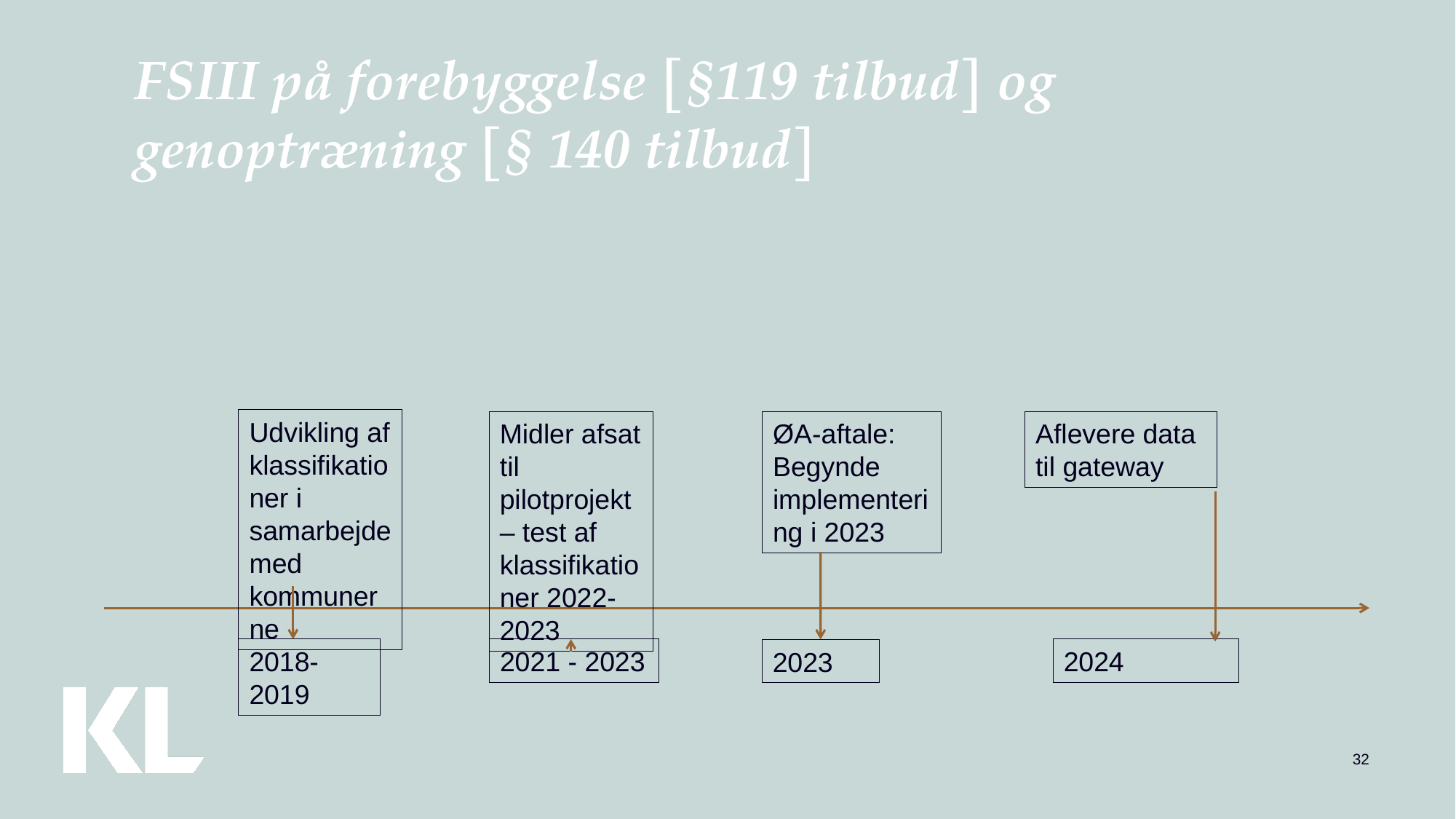

# FSIII på forebyggelse [§119 tilbud] og genoptræning [§ 140 tilbud]
Udvikling af klassifikationer i samarbejde med kommunerne
Midler afsat til pilotprojekt – test af klassifikationer 2022-2023
ØA-aftale: Begynde implementering i 2023
Aflevere data til gateway
2018-2019
2021 - 2023
2024
2023
32